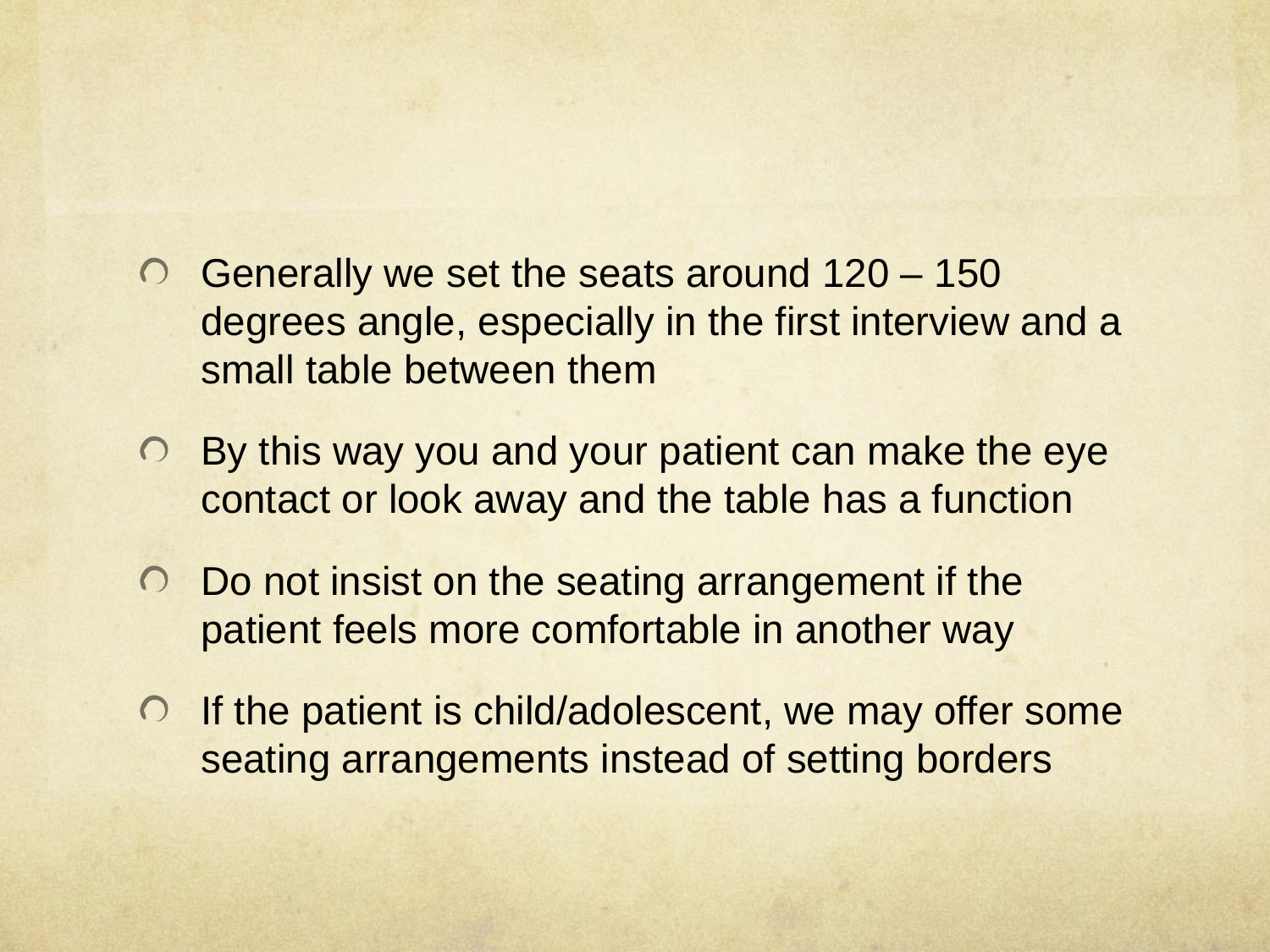

#
Generally we set the seats around 120 – 150 degrees angle, especially in the first interview and a small table between them
By this way you and your patient can make the eye contact or look away and the table has a function
Do not insist on the seating arrangement if the patient feels more comfortable in another way
If the patient is child/adolescent, we may offer some seating arrangements instead of setting borders